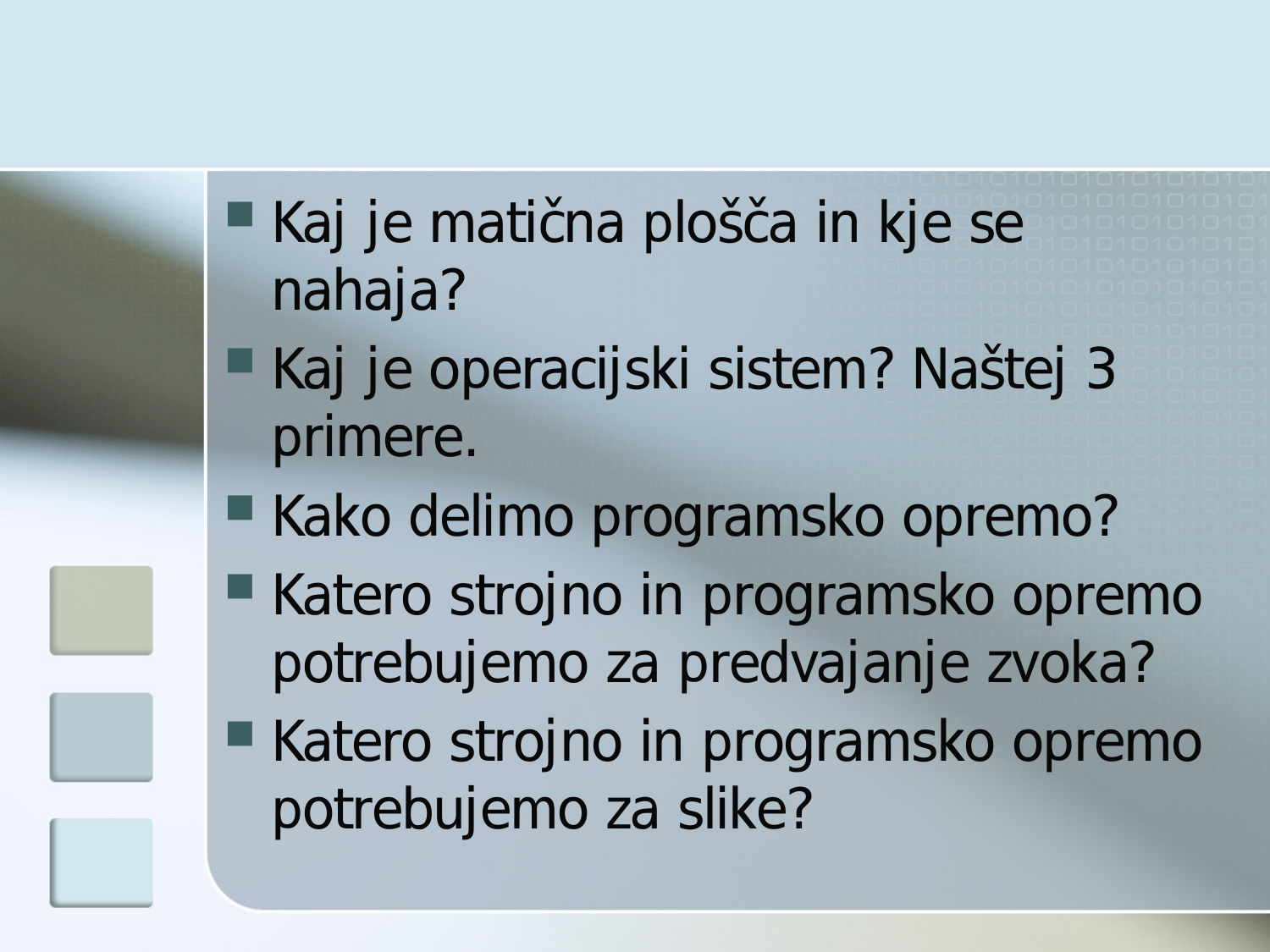

Kaj je matična plošča in kje se nahaja?
Kaj je operacijski sistem? Naštej 3 primere.
Kako delimo programsko opremo?
Katero strojno in programsko opremo potrebujemo za predvajanje zvoka?
Katero strojno in programsko opremo potrebujemo za slike?